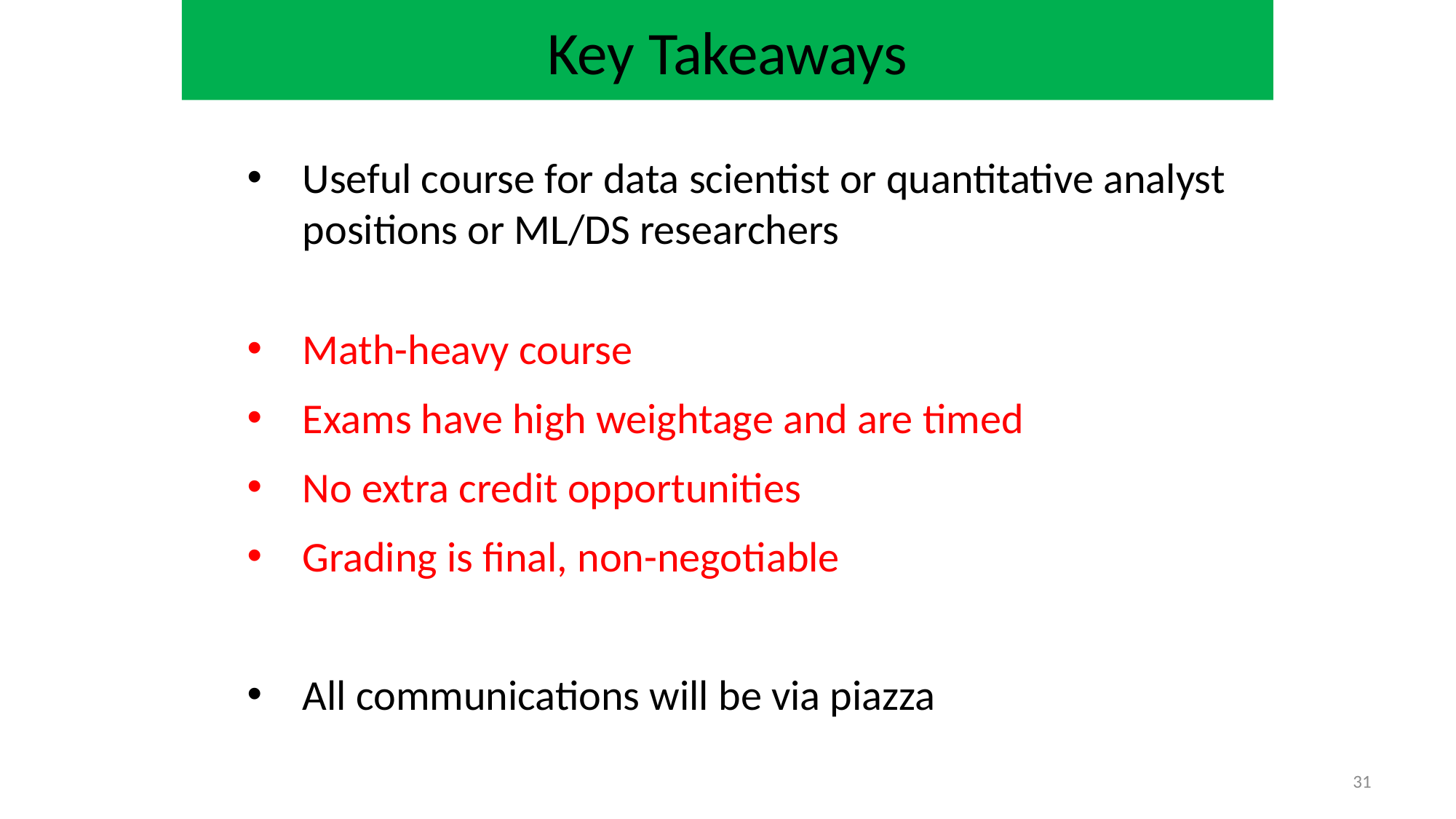

Key Takeaways
Useful course for data scientist or quantitative analyst positions or ML/DS researchers
Math-heavy course
Exams have high weightage and are timed
No extra credit opportunities
Grading is final, non-negotiable

All communications will be via piazza
31